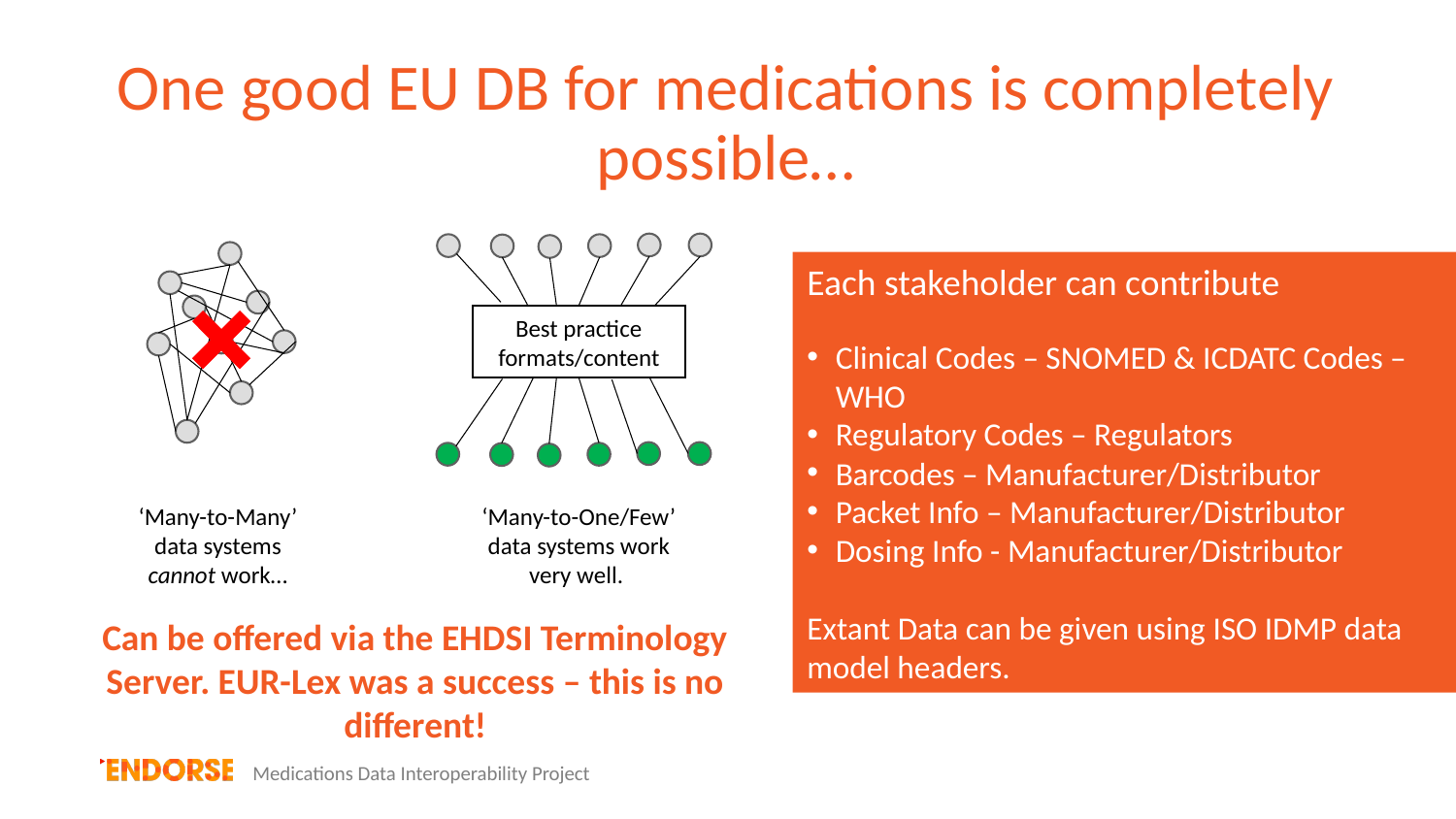

# One good EU DB for medications is completely possible…

Each stakeholder can contribute

Clinical Codes – SNOMED & ICDATC Codes – WHO
Regulatory Codes – Regulators
Barcodes – Manufacturer/Distributor
Packet Info – Manufacturer/Distributor
Dosing Info - Manufacturer/Distributor

Extant Data can be given using ISO IDMP data model headers.

Best practice formats/content

‘Many-to-Many’ data systems cannot work…
‘Many-to-One/Few’ data systems work very well.
Can be offered via the EHDSI Terminology Server. EUR-Lex was a success – this is no different!
Medications Data Interoperability Project